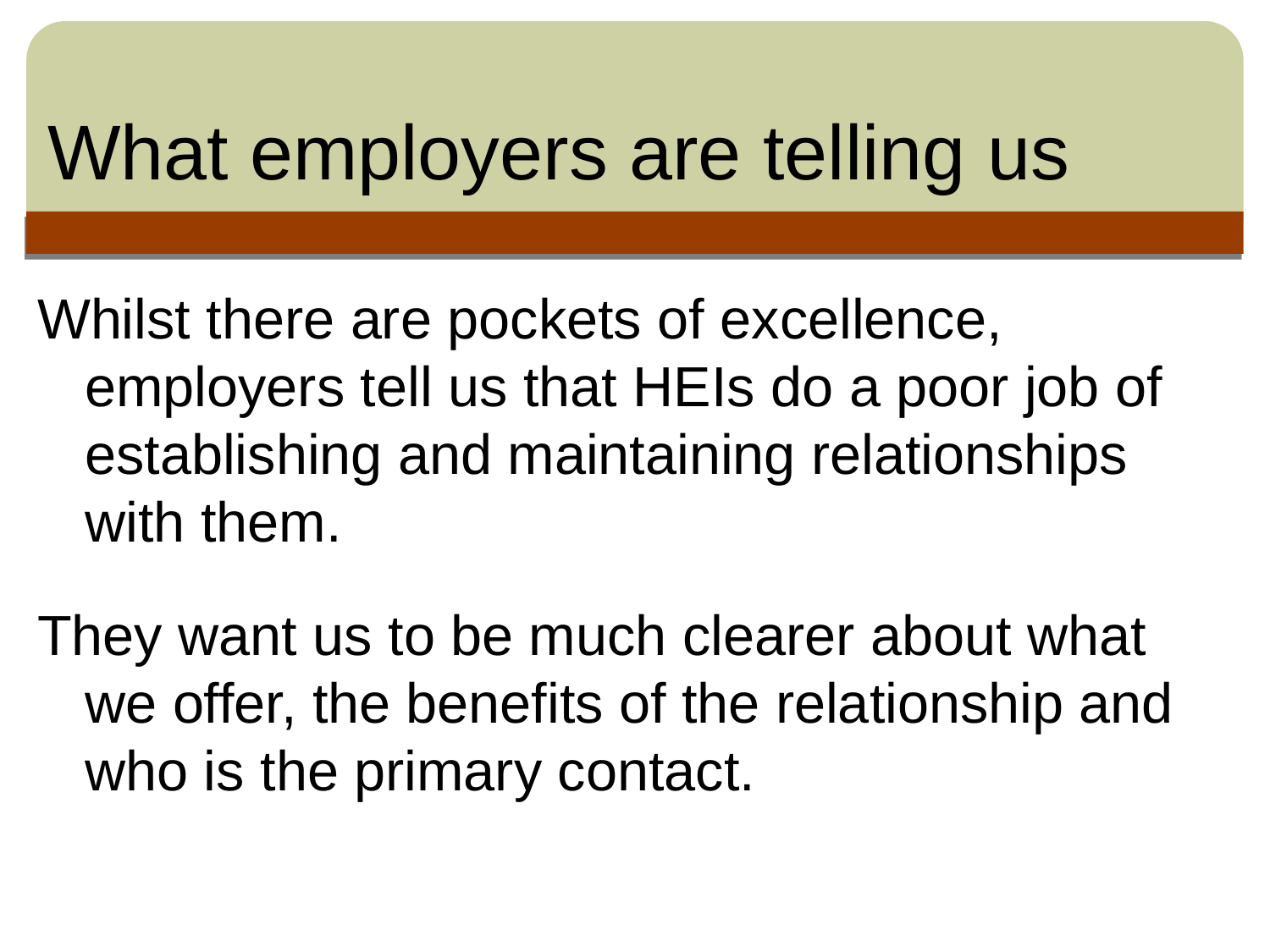

# What employers are telling us
Whilst there are pockets of excellence, employers tell us that HEIs do a poor job of establishing and maintaining relationships with them.

They want us to be much clearer about what we offer, the benefits of the relationship and who is the primary contact.